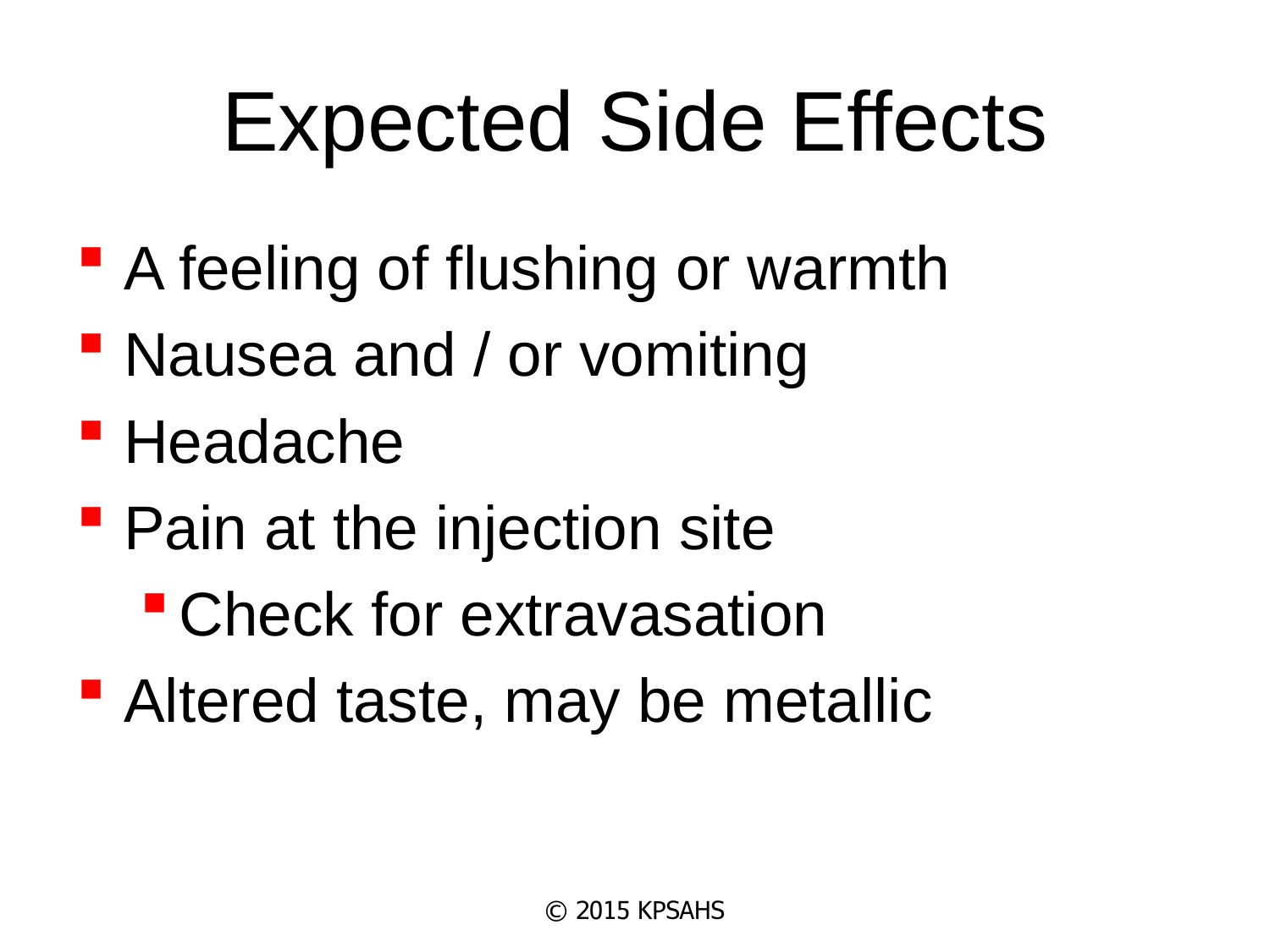

# Expected Side Effects
A feeling of flushing or warmth
Nausea and / or vomiting
Headache
Pain at the injection site
Check for extravasation
Altered taste, may be metallic